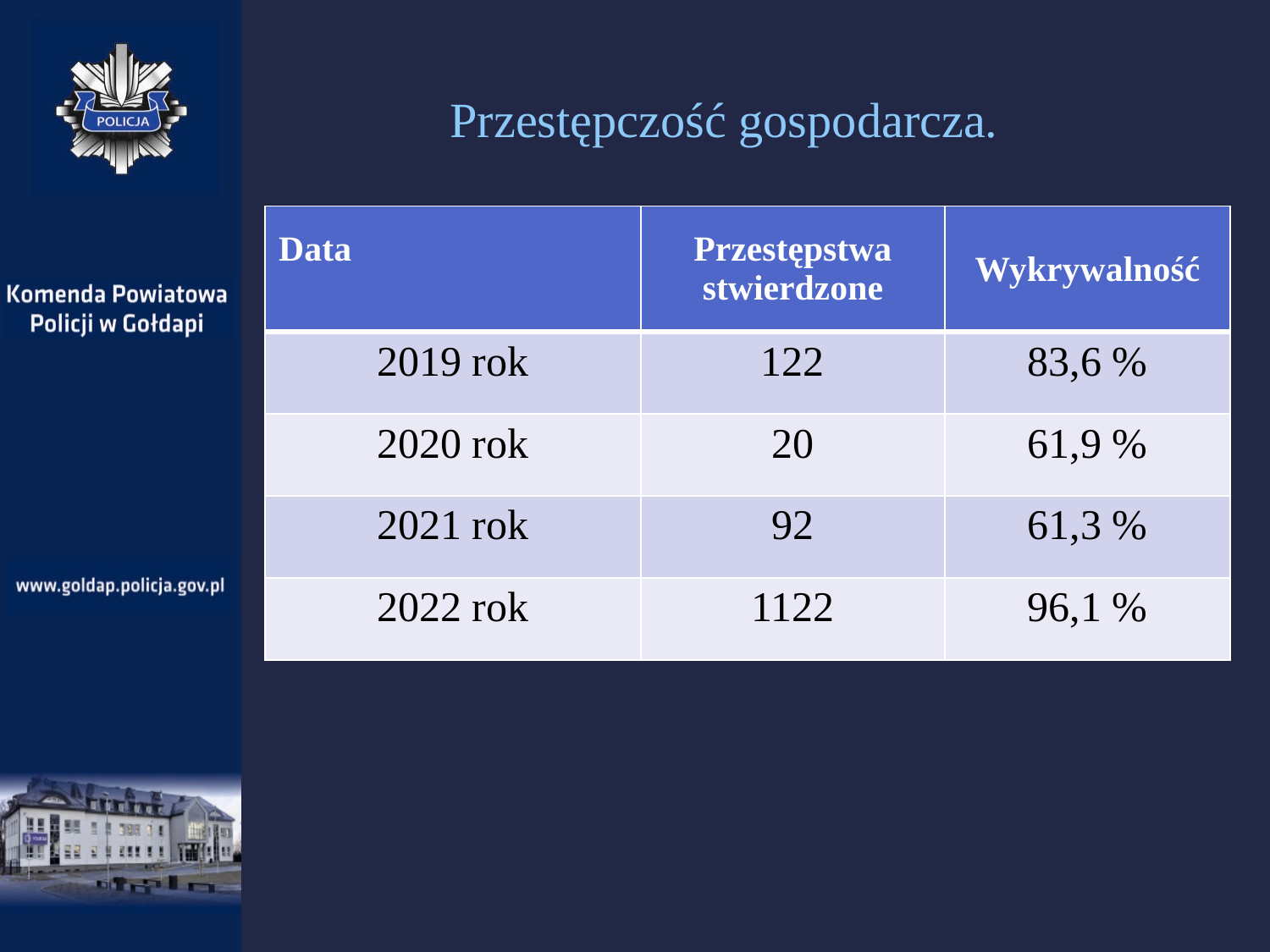

# Przestępczość gospodarcza.
| Data | Przestępstwa stwierdzone | Wykrywalność |
| --- | --- | --- |
| 2019 rok | 122 | 83,6 % |
| 2020 rok | 20 | 61,9 % |
| 2021 rok | 92 | 61,3 % |
| 2022 rok | 1122 | 96,1 % |